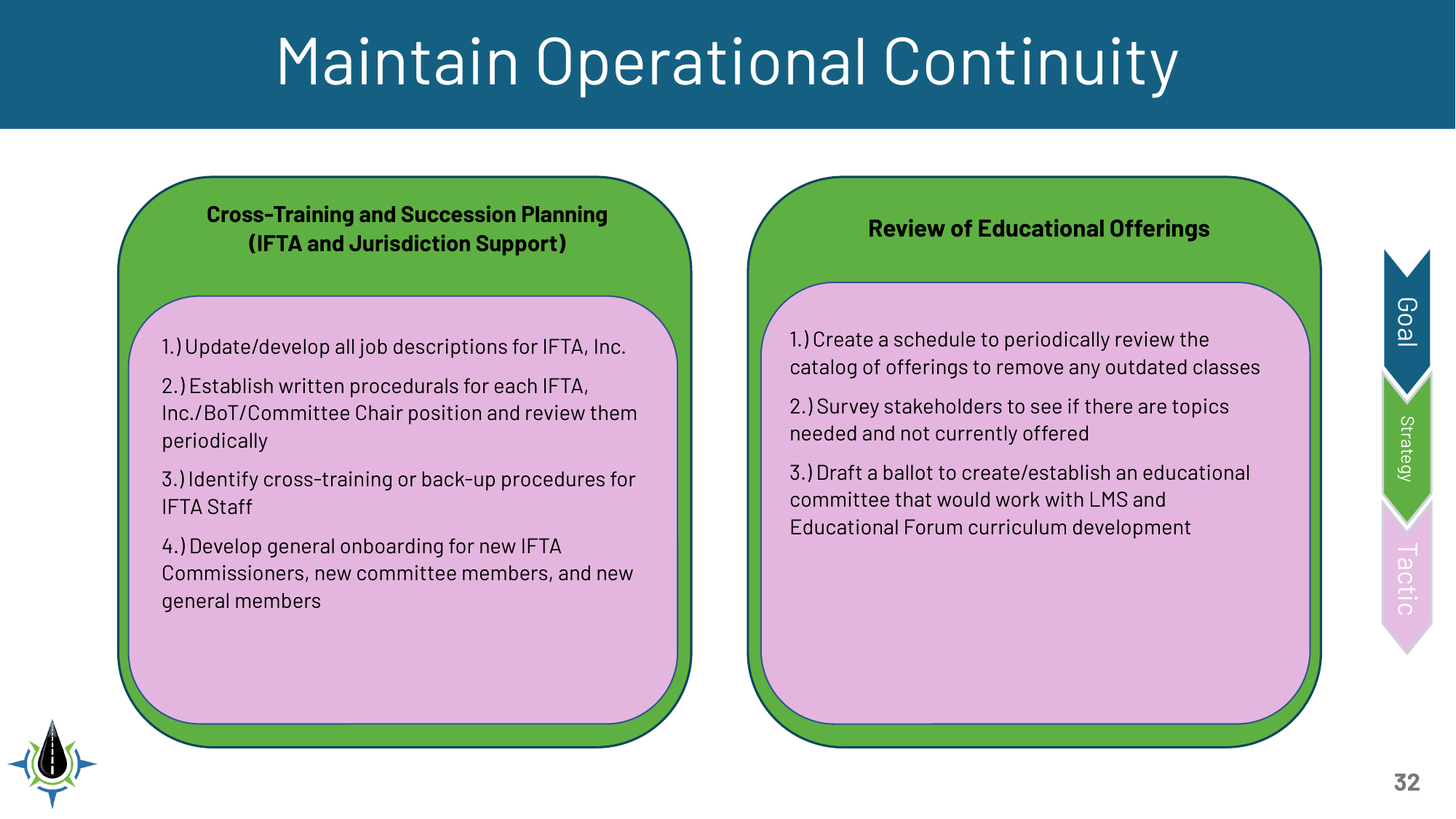

# Maintain Operational Continuity

Cross-Training and Succession Planning (IFTA and Jurisdiction Support)
Review of Educational Offerings

1.) Create a schedule to periodically review the catalog of offerings to remove any outdated classes
2.) Survey stakeholders to see if there are topics needed and not currently offered
3.) Draft a ballot to create/establish an educational committee that would work with LMS and Educational Forum curriculum development

1.) Update/develop all job descriptions for IFTA, Inc.
2.) Establish written procedurals for each IFTA, Inc./BoT/Committee Chair position and review them periodically
3.) Identify cross-training or back-up procedures for IFTA Staff
4.) Develop general onboarding for new IFTA Commissioners, new committee members, and new general members

Strategy
Tactic
Goal
32